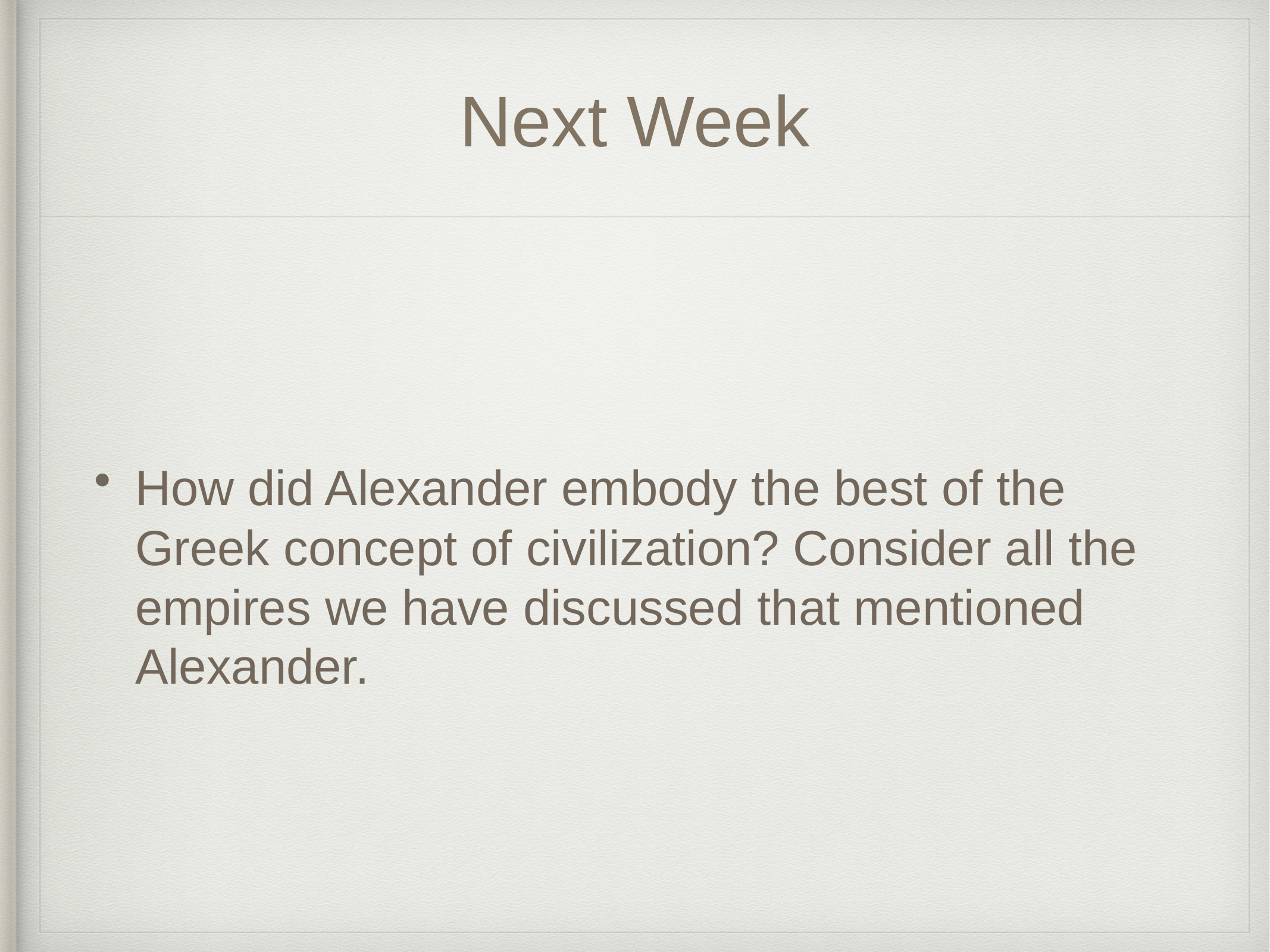

# Next Week
How did Alexander embody the best of the Greek concept of civilization? Consider all the empires we have discussed that mentioned Alexander.